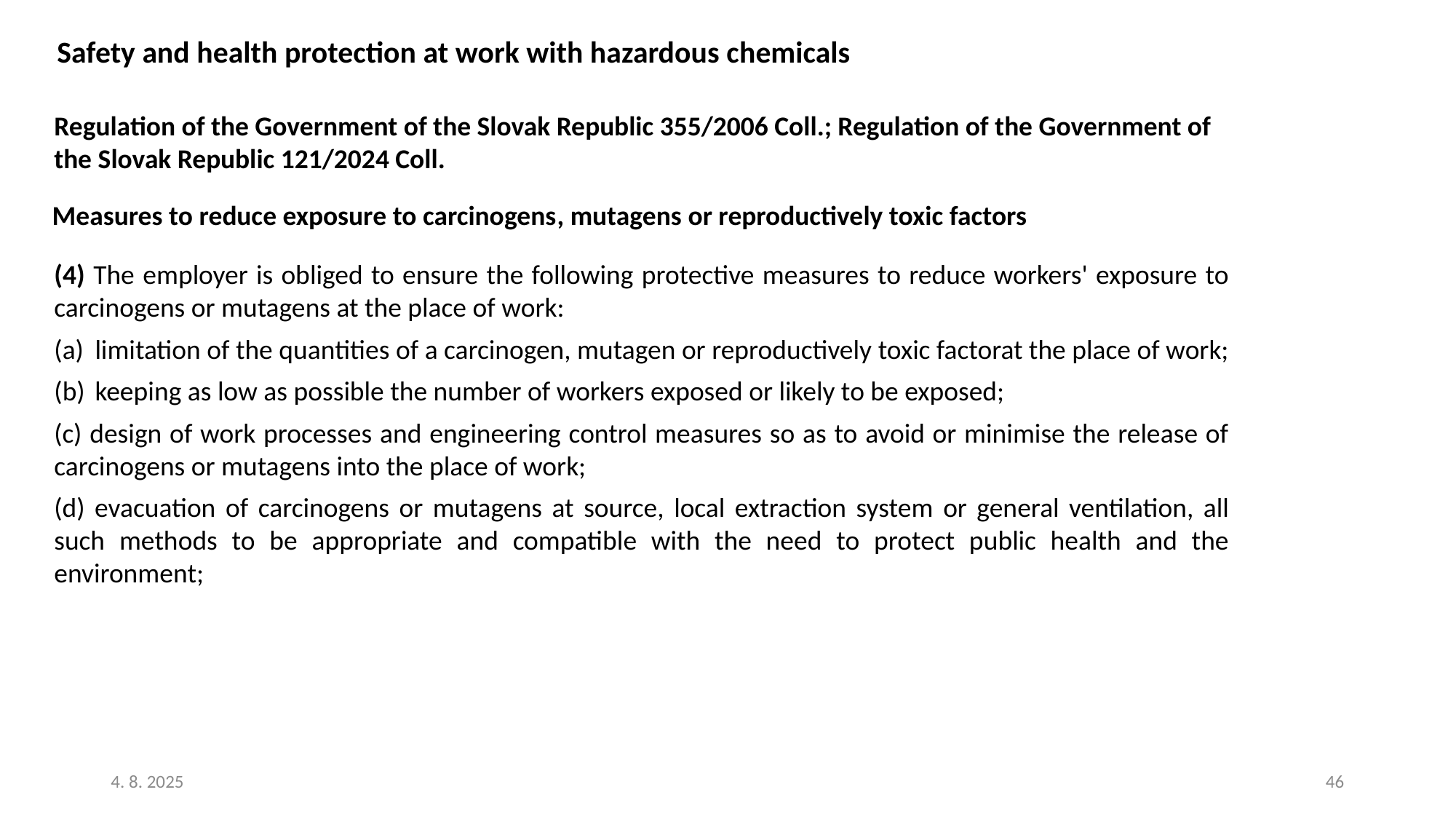

Safety and health protection at work with hazardous chemicals
Regulation of the Government of the Slovak Republic 355/2006 Coll.; Regulation of the Government of the Slovak Republic 121/2024 Coll.
Measures to reduce exposure to carcinogens, mutagens or reproductively toxic factors
(4) The employer is obliged to ensure the following protective measures to reduce workers' exposure to carcinogens or mutagens at the place of work:
limitation of the quantities of a carcinogen, mutagen or reproductively toxic factorat the place of work;
keeping as low as possible the number of workers exposed or likely to be exposed;
(c) design of work processes and engineering control measures so as to avoid or minimise the release of carcinogens or mutagens into the place of work;
(d) evacuation of carcinogens or mutagens at source, local extraction system or general ventilation, all such methods to be appropriate and compatible with the need to protect public health and the environment;
4. 8. 2025
46